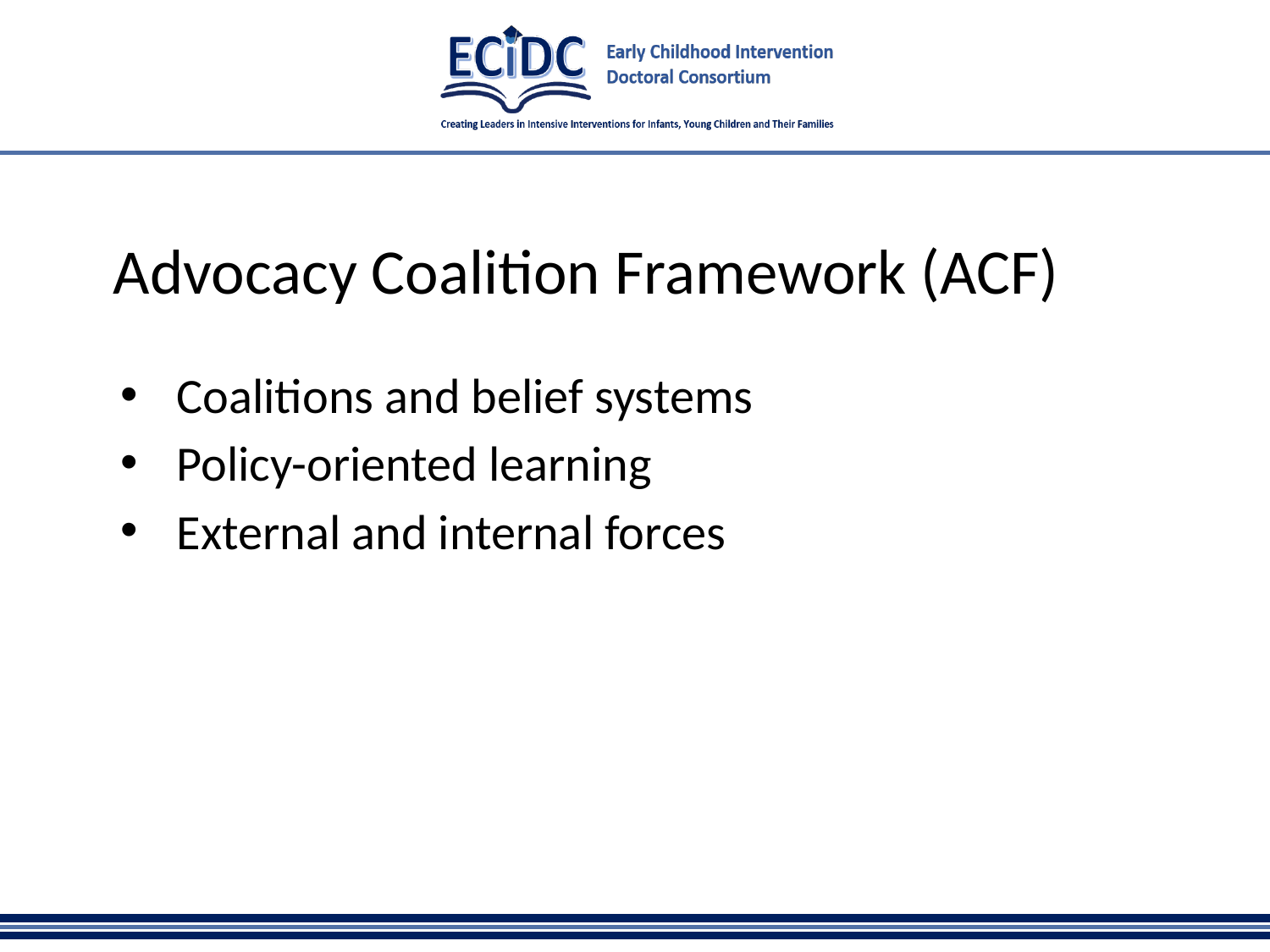

# Advocacy Coalition Framework (ACF)
Coalitions and belief systems
Policy-oriented learning
External and internal forces